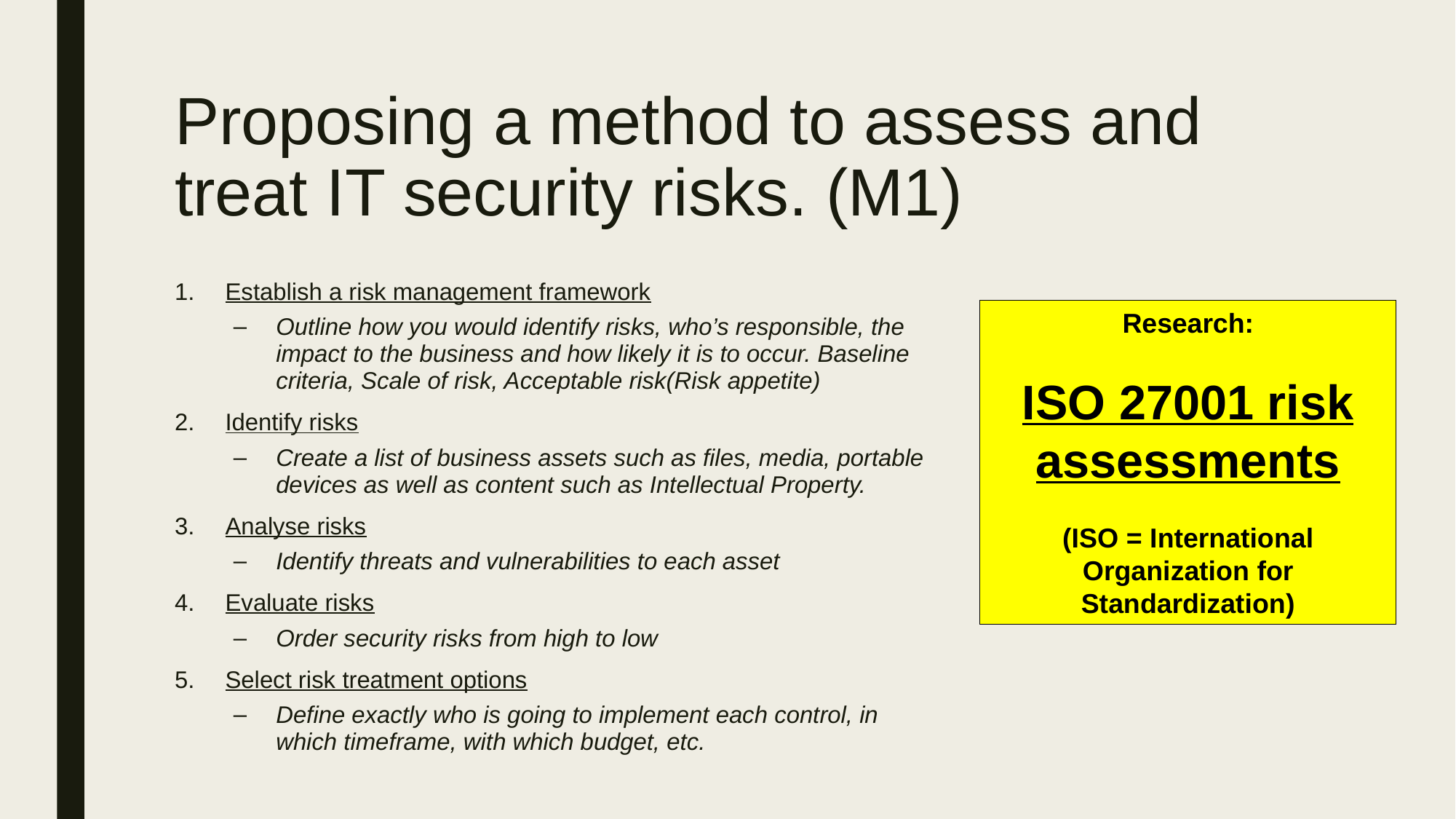

# Proposing a method to assess and treat IT security risks. (M1)
Establish a risk management framework
Outline how you would identify risks, who’s responsible, the impact to the business and how likely it is to occur. Baseline criteria, Scale of risk, Acceptable risk(Risk appetite)
Identify risks
Create a list of business assets such as files, media, portable devices as well as content such as Intellectual Property.
Analyse risks
Identify threats and vulnerabilities to each asset
Evaluate risks
Order security risks from high to low
Select risk treatment options
Define exactly who is going to implement each control, in which timeframe, with which budget, etc.
Research:

ISO 27001 risk assessments

(ISO = International Organization for Standardization)